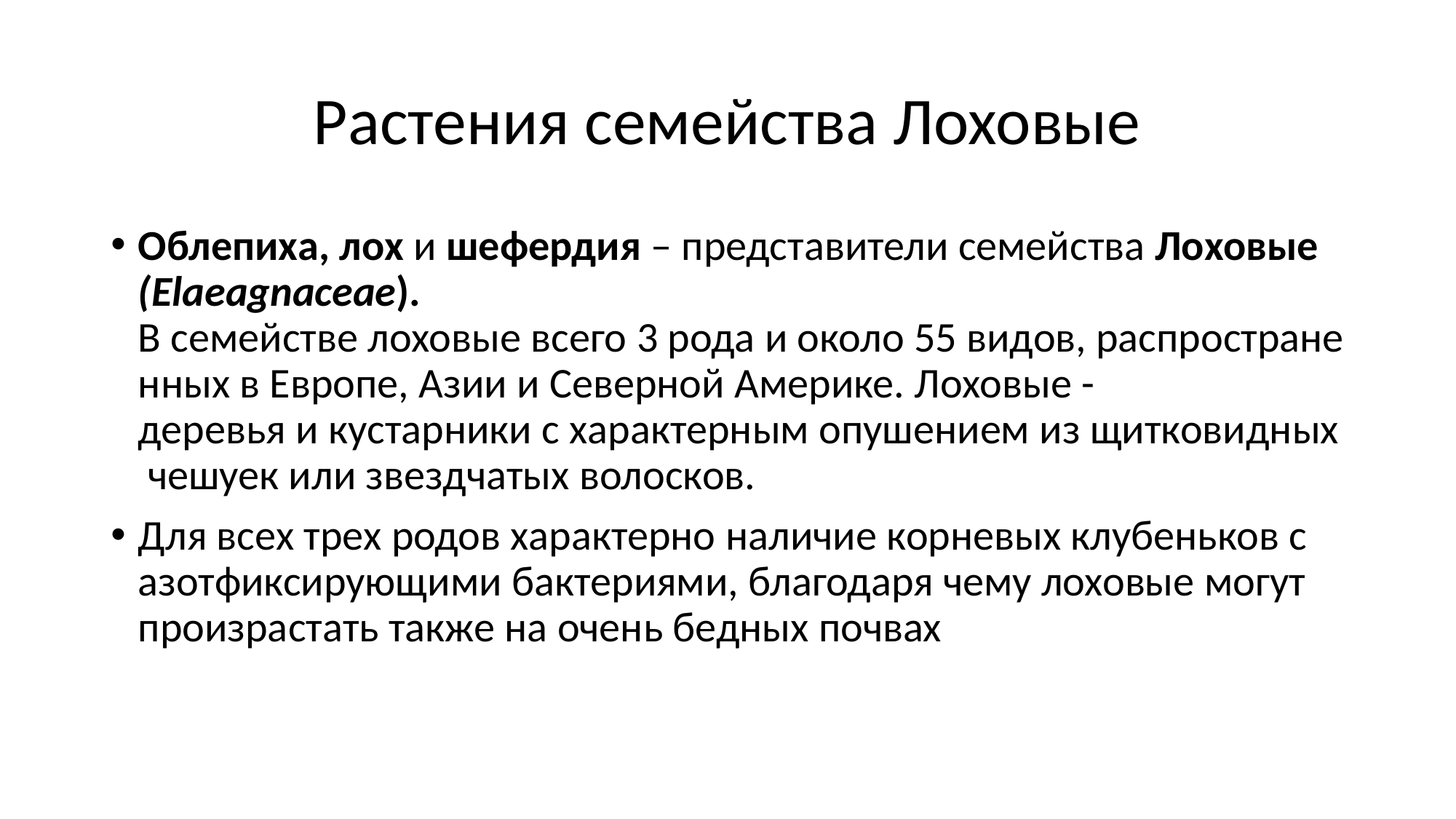

# Растения семейства Лоховые
Облепиха, лох и шефердия – представители семейства Лоховые (Elaeagnaceae). В семействе лоховые всего 3 рода и около 55 видов, распространенных в Европе, Азии и Северной Америке. Лоховые -деревья и кустарники с характерным опушением из щитковидных чешуек или звездчатых волосков.
Для всех трех родов характерно наличие корневых клубеньков с  азотфиксирующими бактериями, благодаря чему лоховые могут  произрастать также на очень бедных почвах